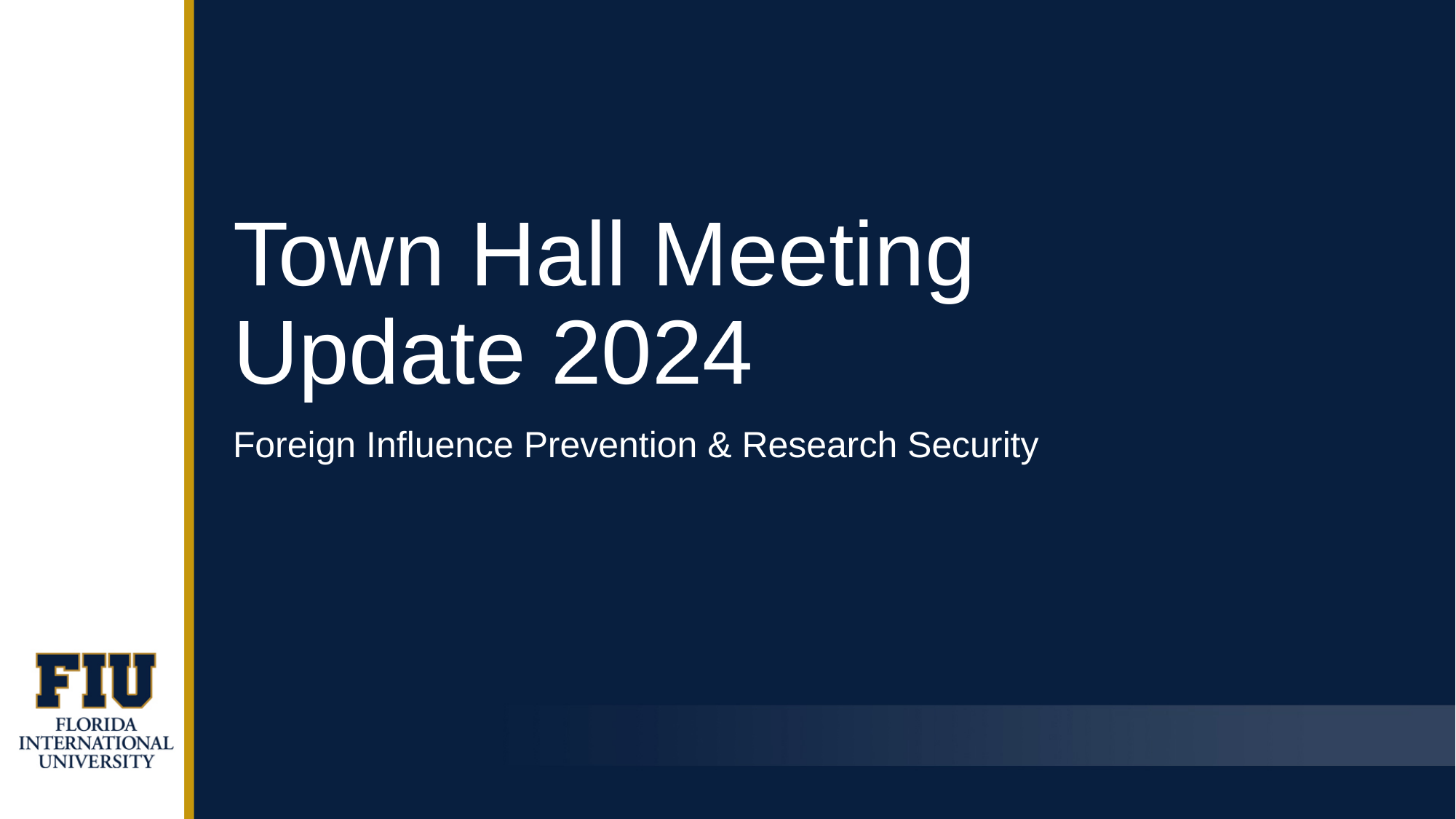

# Town Hall Meeting Update 2024
Foreign Influence Prevention & Research Security